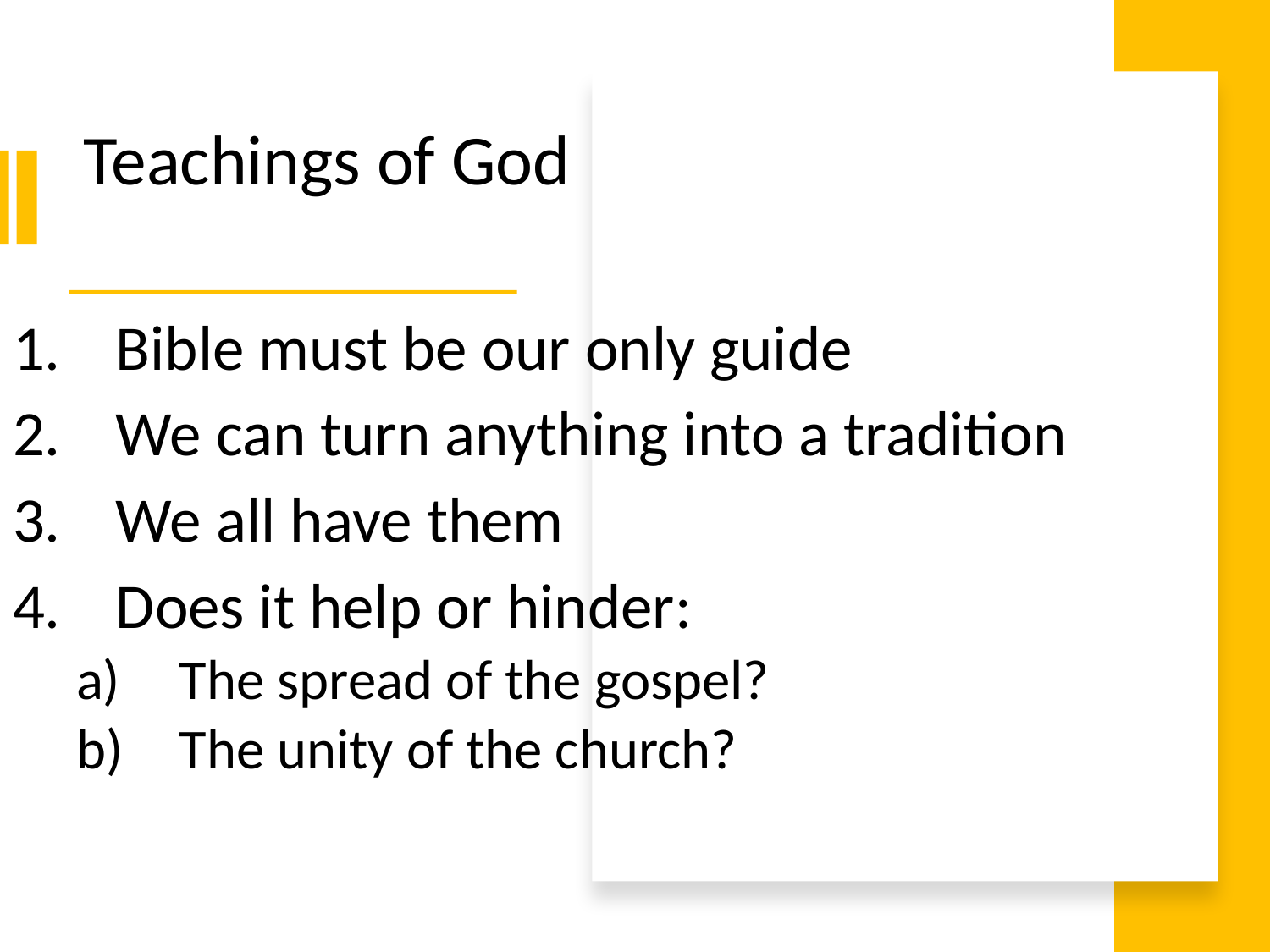

# Teachings of God

Bible must be our only guide
We can turn anything into a tradition
We all have them
Does it help or hinder:
The spread of the gospel?
The unity of the church?